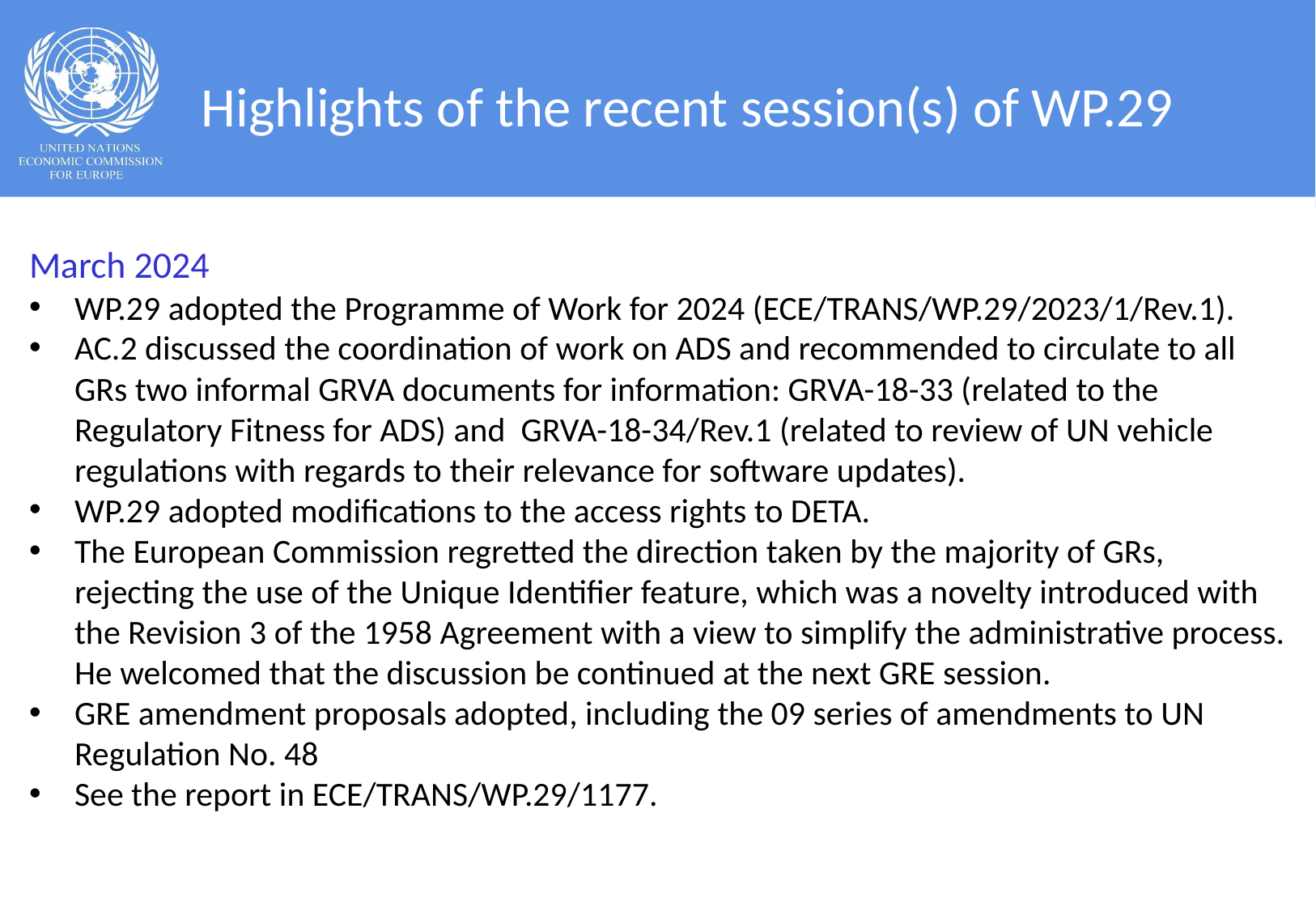

# Highlights of the recent session(s) of WP.29
March 2024
WP.29 adopted the Programme of Work for 2024 (ECE/TRANS/WP.29/2023/1/Rev.1).
AC.2 discussed the coordination of work on ADS and recommended to circulate to all GRs two informal GRVA documents for information: GRVA-18-33 (related to the Regulatory Fitness for ADS) and  GRVA-18-34/Rev.1 (related to review of UN vehicle regulations with regards to their relevance for software updates).
WP.29 adopted modifications to the access rights to DETA.
The European Commission regretted the direction taken by the majority of GRs, rejecting the use of the Unique Identifier feature, which was a novelty introduced with the Revision 3 of the 1958 Agreement with a view to simplify the administrative process. He welcomed that the discussion be continued at the next GRE session.
GRE amendment proposals adopted, including the 09 series of amendments to UN Regulation No. 48
See the report in ECE/TRANS/WP.29/1177.